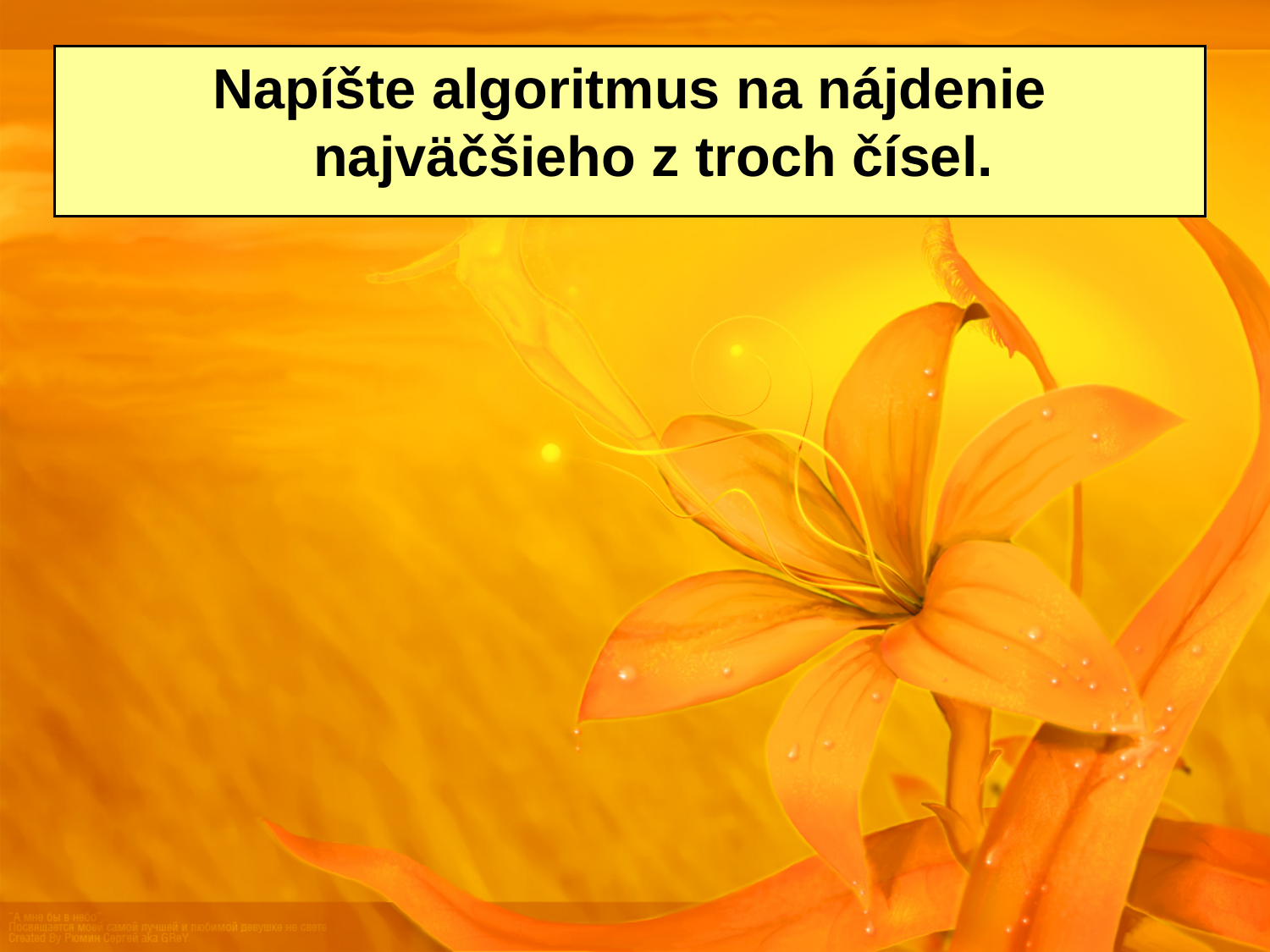

Napíšte algoritmus na nájdenie najväčšieho z troch čísel.